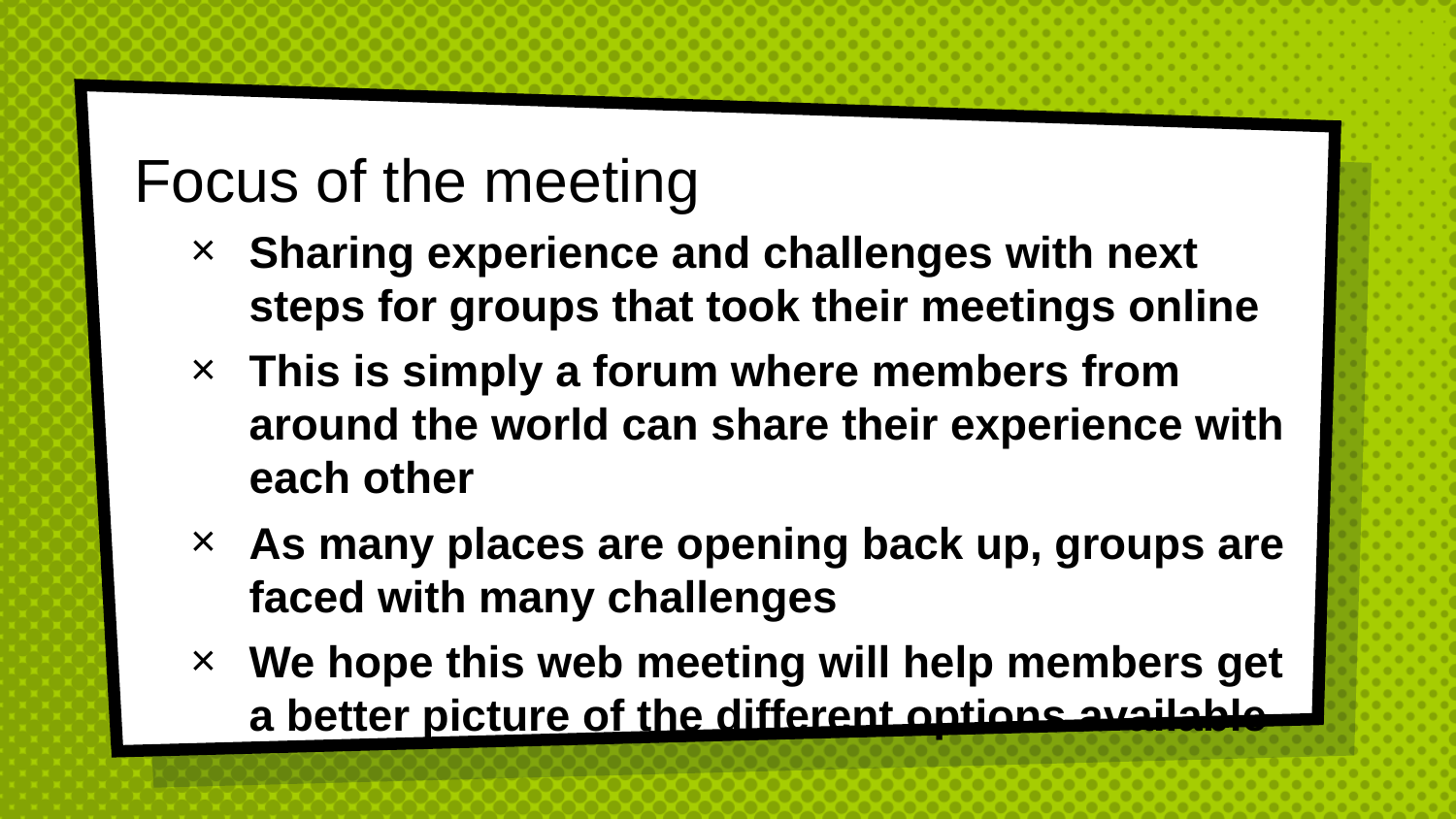

# Focus of the meeting
Sharing experience and challenges with next steps for groups that took their meetings online
This is simply a forum where members from around the world can share their experience with each other
As many places are opening back up, groups are faced with many challenges
We hope this web meeting will help members get a better picture of the different options available